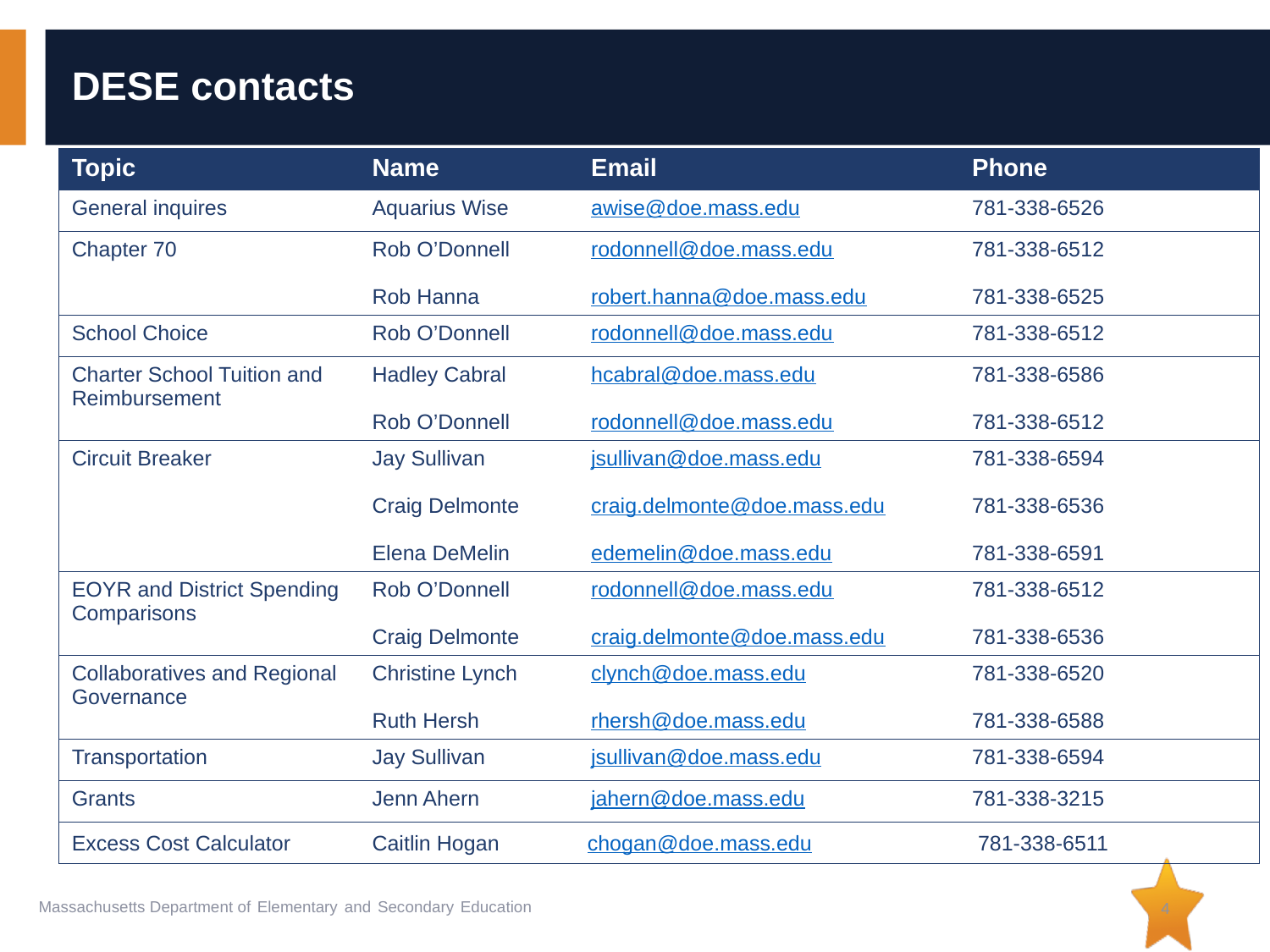

# DESE contacts
| Topic | Name | Email | Phone |
| --- | --- | --- | --- |
| General inquires | Aquarius Wise | awise@doe.mass.edu | 781-338-6526 |
| Chapter 70 | Rob O’Donnell Rob Hanna | rodonnell@doe.mass.edu robert.hanna@doe.mass.edu | 781-338-6512 781-338-6525 |
| School Choice | Rob O’Donnell | rodonnell@doe.mass.edu | 781-338-6512 |
| Charter School Tuition and Reimbursement | Hadley Cabral Rob O’Donnell | hcabral@doe.mass.edu rodonnell@doe.mass.edu | 781-338-6586 781-338-6512 |
| Circuit Breaker | Jay Sullivan Craig Delmonte Elena DeMelin | jsullivan@doe.mass.edu craig.delmonte@doe.mass.edu edemelin@doe.mass.edu | 781-338-6594 781-338-6536 781-338-6591 |
| EOYR and District Spending Comparisons | Rob O’Donnell Craig Delmonte | rodonnell@doe.mass.edu craig.delmonte@doe.mass.edu | 781-338-6512 781-338-6536 |
| Collaboratives and Regional Governance | Christine Lynch Ruth Hersh | clynch@doe.mass.edu rhersh@doe.mass.edu | 781-338-6520 781-338-6588 |
| Transportation | Jay Sullivan | jsullivan@doe.mass.edu | 781-338-6594 |
| Grants | Jenn Ahern | jahern@doe.mass.edu | 781-338-3215 |
| Excess Cost Calculator | Caitlin Hogan | chogan@doe.mass.edu | 781-338-6511 |
4